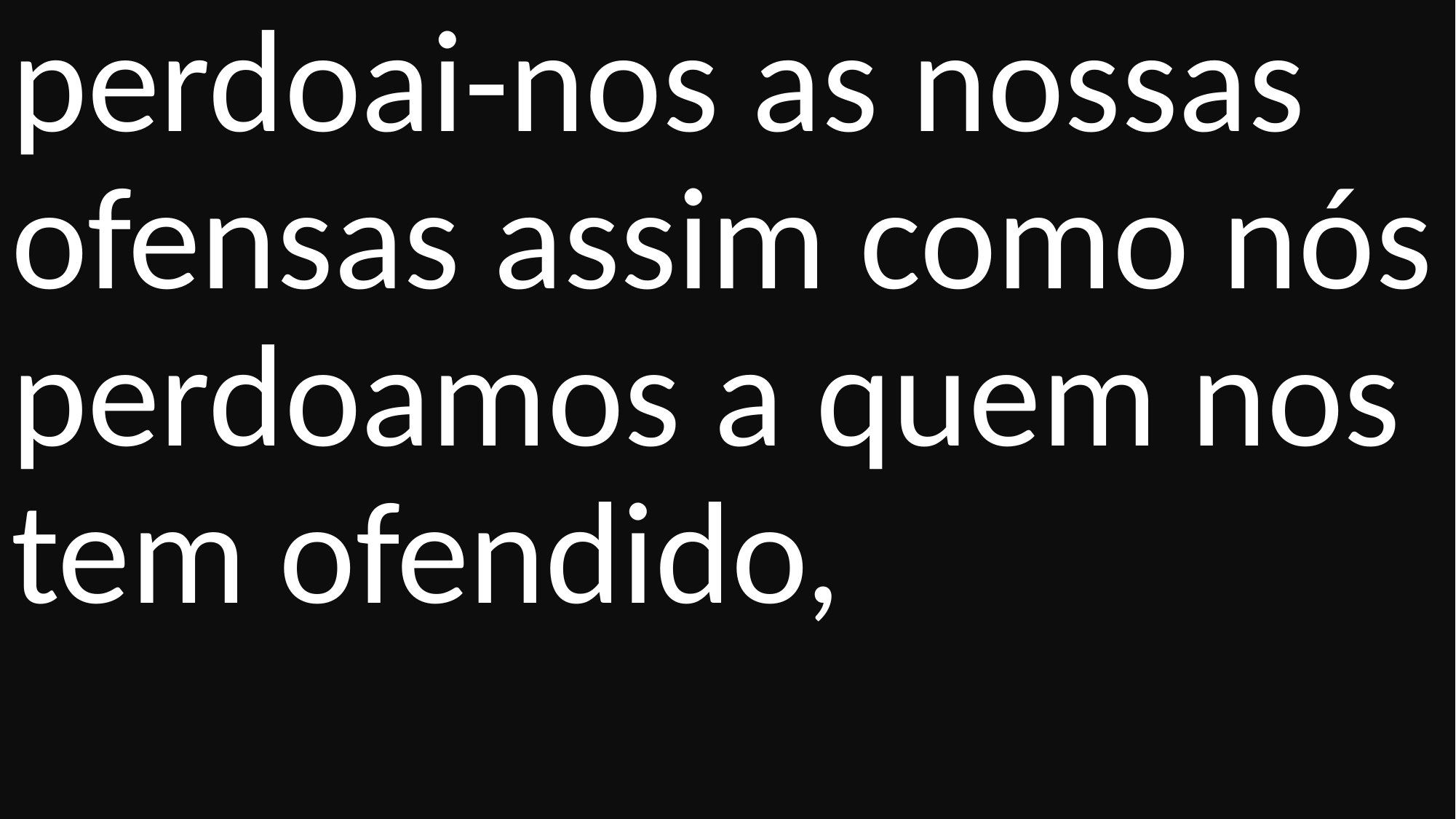

perdoai-nos as nossas ofensas assim como nós perdoamos a quem nos tem ofendido,